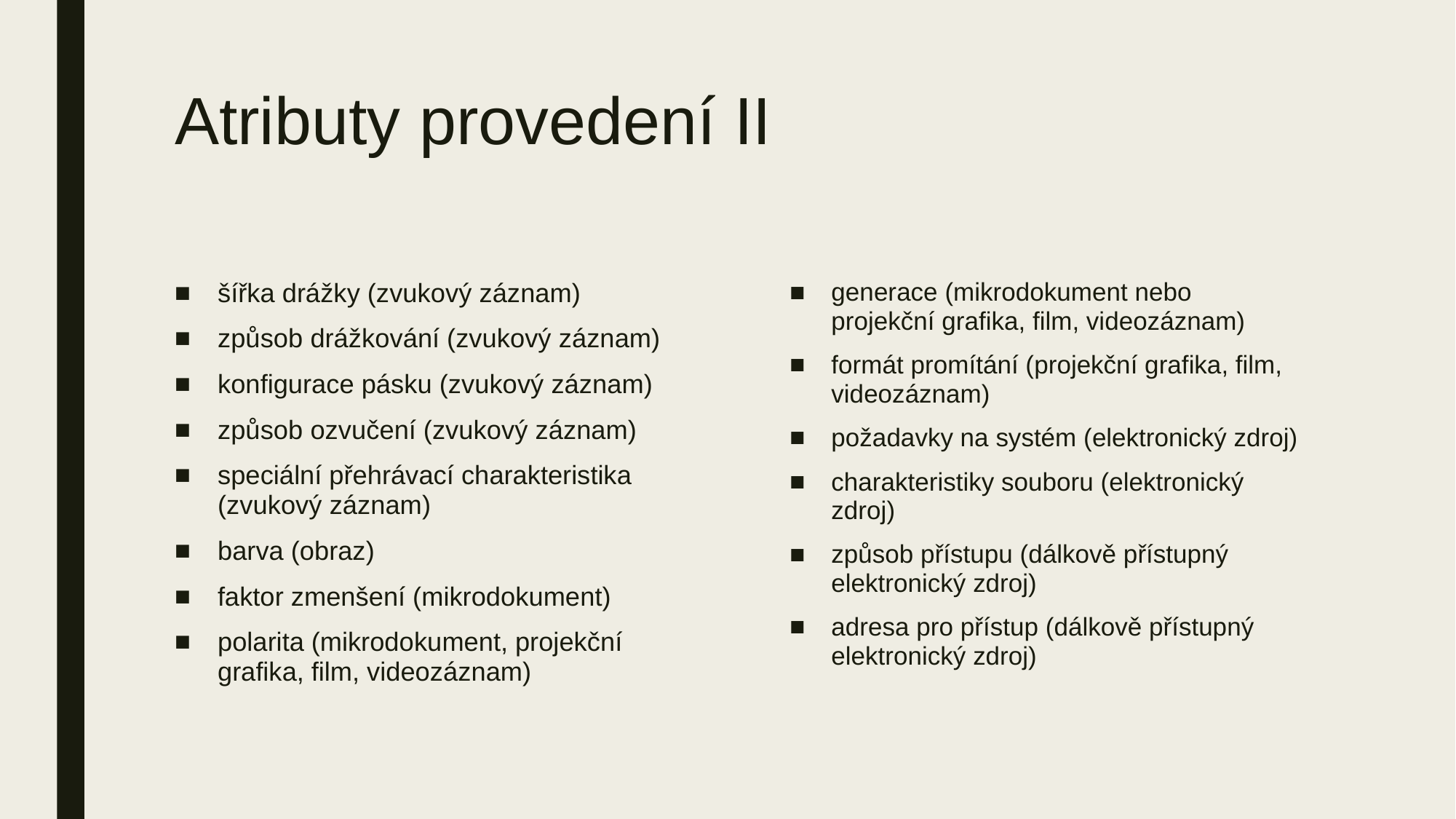

# Atributy provedení II
šířka drážky (zvukový záznam)
způsob drážkování (zvukový záznam)
konfigurace pásku (zvukový záznam)
způsob ozvučení (zvukový záznam)
speciální přehrávací charakteristika (zvukový záznam)
barva (obraz)
faktor zmenšení (mikrodokument)
polarita (mikrodokument, projekční grafika, film, videozáznam)

generace (mikrodokument nebo projekční grafika, film, videozáznam)
formát promítání (projekční grafika, film, videozáznam)
požadavky na systém (elektronický zdroj)
charakteristiky souboru (elektronický zdroj)
způsob přístupu (dálkově přístupný elektronický zdroj)
adresa pro přístup (dálkově přístupný elektronický zdroj)